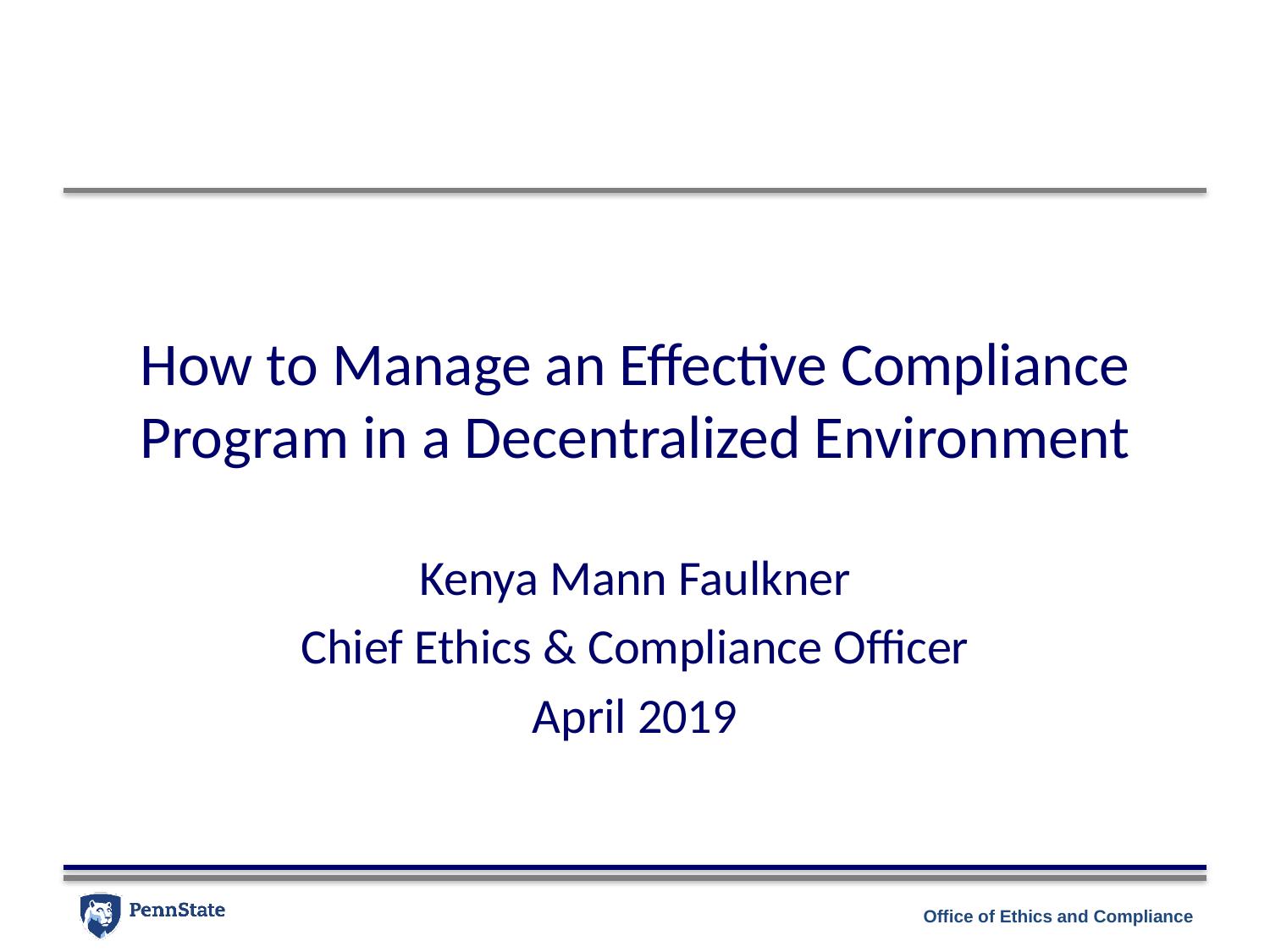

# How to Manage an Effective Compliance Program in a Decentralized Environment
Kenya Mann Faulkner
Chief Ethics & Compliance Officer
April 2019